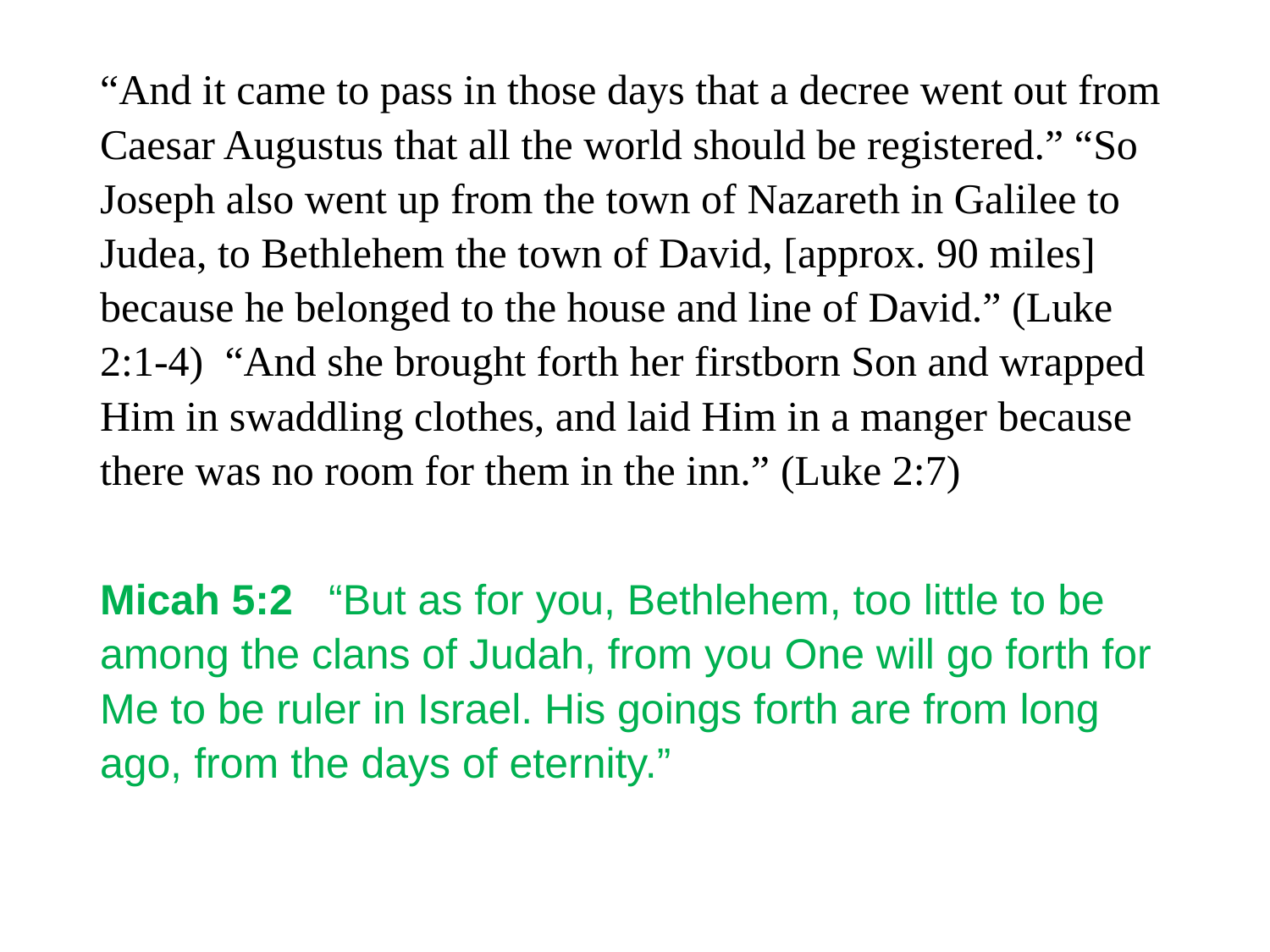

#
“And it came to pass in those days that a decree went out from Caesar Augustus that all the world should be registered.” “So Joseph also went up from the town of Nazareth in Galilee to Judea, to Bethlehem the town of David, [approx. 90 miles] because he belonged to the house and line of David.” (Luke 2:1-4)  “And she brought forth her firstborn Son and wrapped Him in swaddling clothes, and laid Him in a manger because there was no room for them in the inn.” (Luke 2:7)

Micah 5:2   “But as for you, Bethlehem, too little to be among the clans of Judah, from you One will go forth for Me to be ruler in Israel. His goings forth are from long ago, from the days of eternity.”